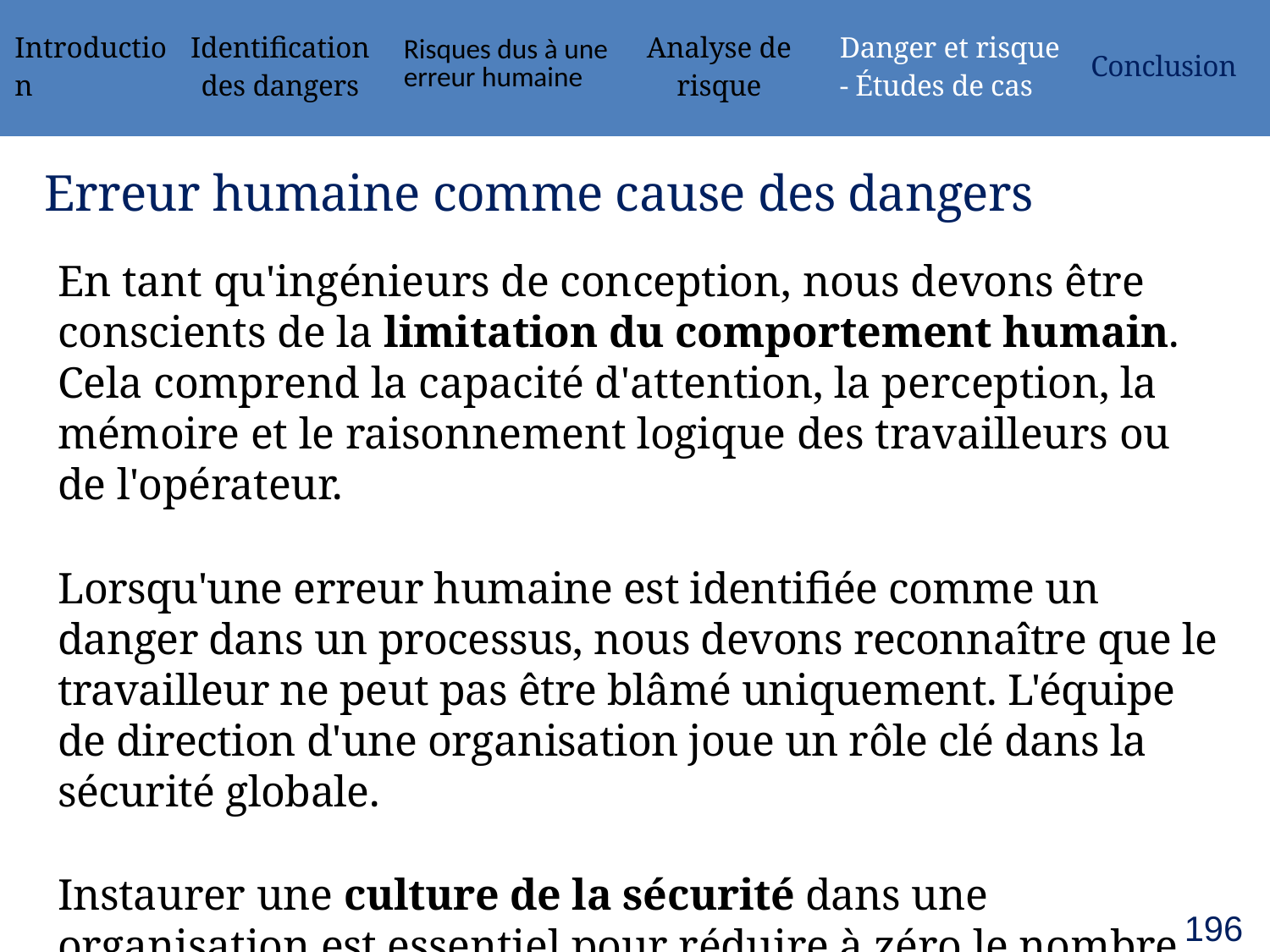

| Introduction | Identification des dangers | Risques dus à une erreur humaine | Analyse de risque | Danger et risque - Études de cas | Conclusion |
| --- | --- | --- | --- | --- | --- |
# Erreur humaine comme cause des dangers
En tant qu'ingénieurs de conception, nous devons être conscients de la limitation du comportement humain. Cela comprend la capacité d'attention, la perception, la mémoire et le raisonnement logique des travailleurs ou de l'opérateur.

Lorsqu'une erreur humaine est identifiée comme un danger dans un processus, nous devons reconnaître que le travailleur ne peut pas être blâmé uniquement. L'équipe de direction d'une organisation joue un rôle clé dans la sécurité globale.

Instaurer une culture de la sécurité dans une organisation est essentiel pour réduire à zéro le nombre d'accidents causés par les travailleurs.
196